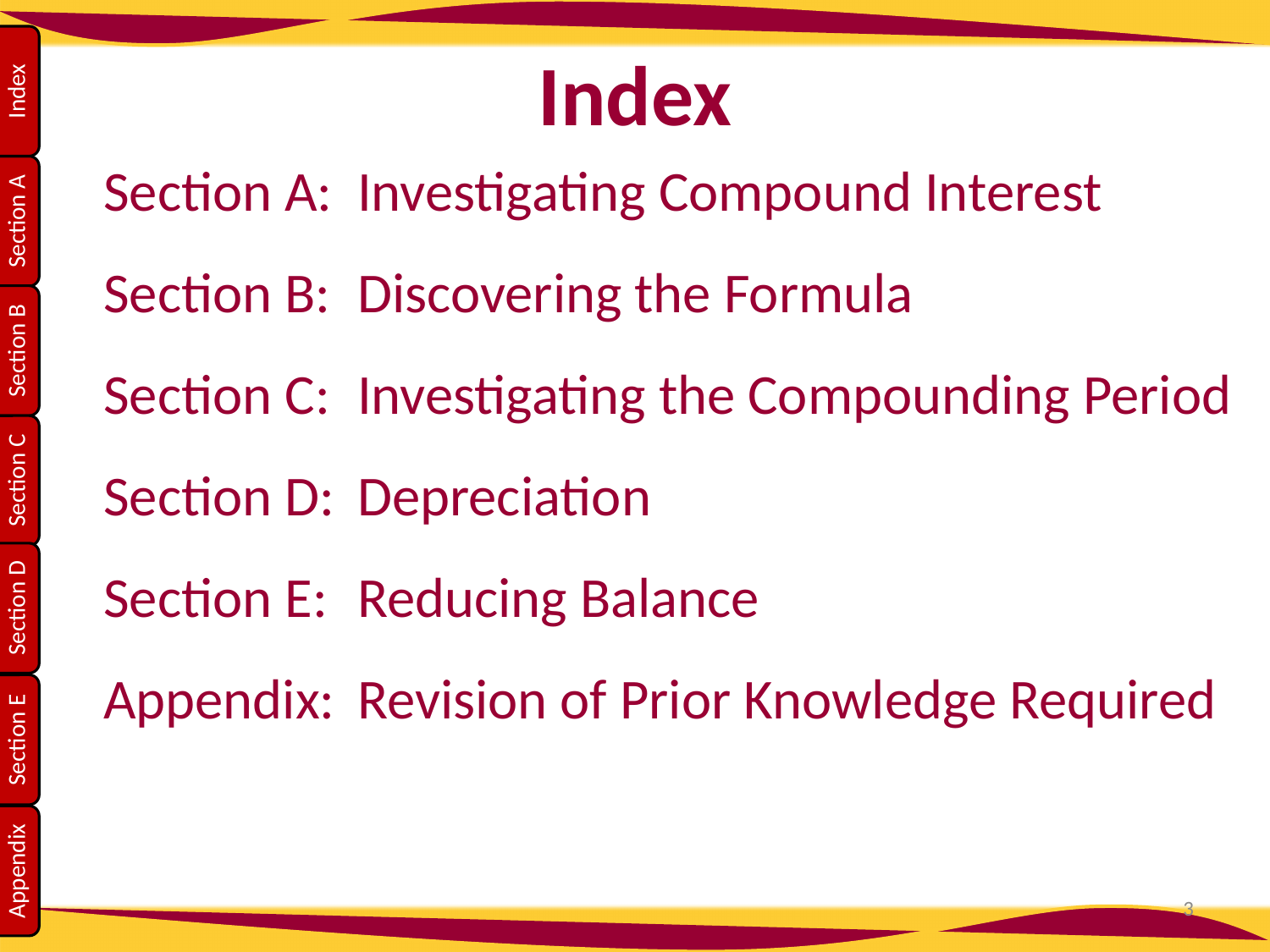

Index
Section A: 	Investigating Compound Interest
Section B:	Discovering the Formula
Section C:	Investigating the Compounding Period
Section D:	Depreciation
Section E:	Reducing Balance
Appendix:	Revision of Prior Knowledge Required
3